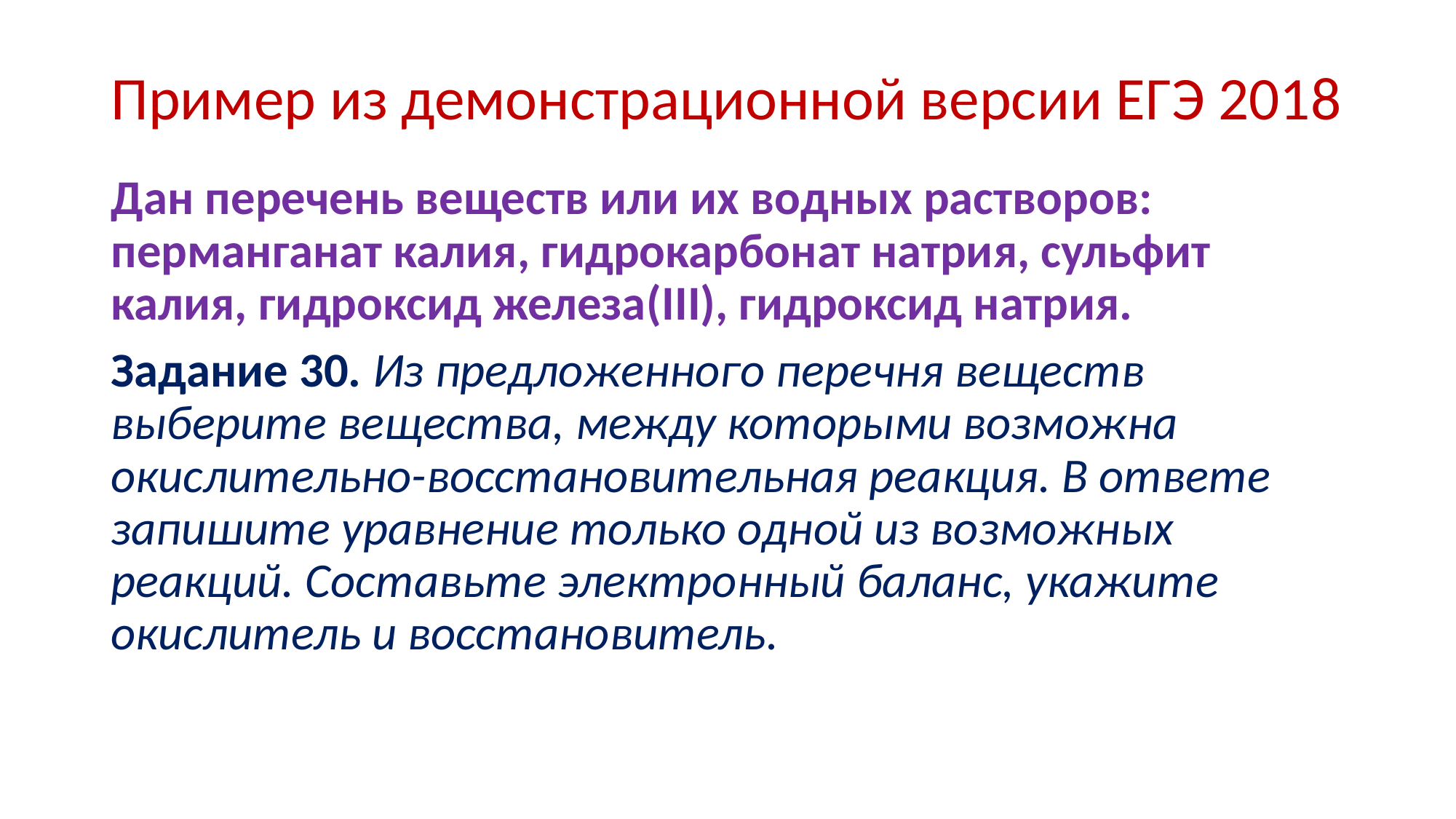

# Пример из демонстрационной версии ЕГЭ 2018
Дан перечень веществ или их водных растворов: перманганат калия, гидрокарбонат натрия, сульфит калия, гидроксид железа(III), гидроксид натрия.
Задание 30. Из предложенного перечня веществ выберите вещества, между которыми возможна окислительно-восстановительная реакция. В ответе запишите уравнение только одной из возможных реакций. Составьте электронный баланс, укажите окислитель и восстановитель.